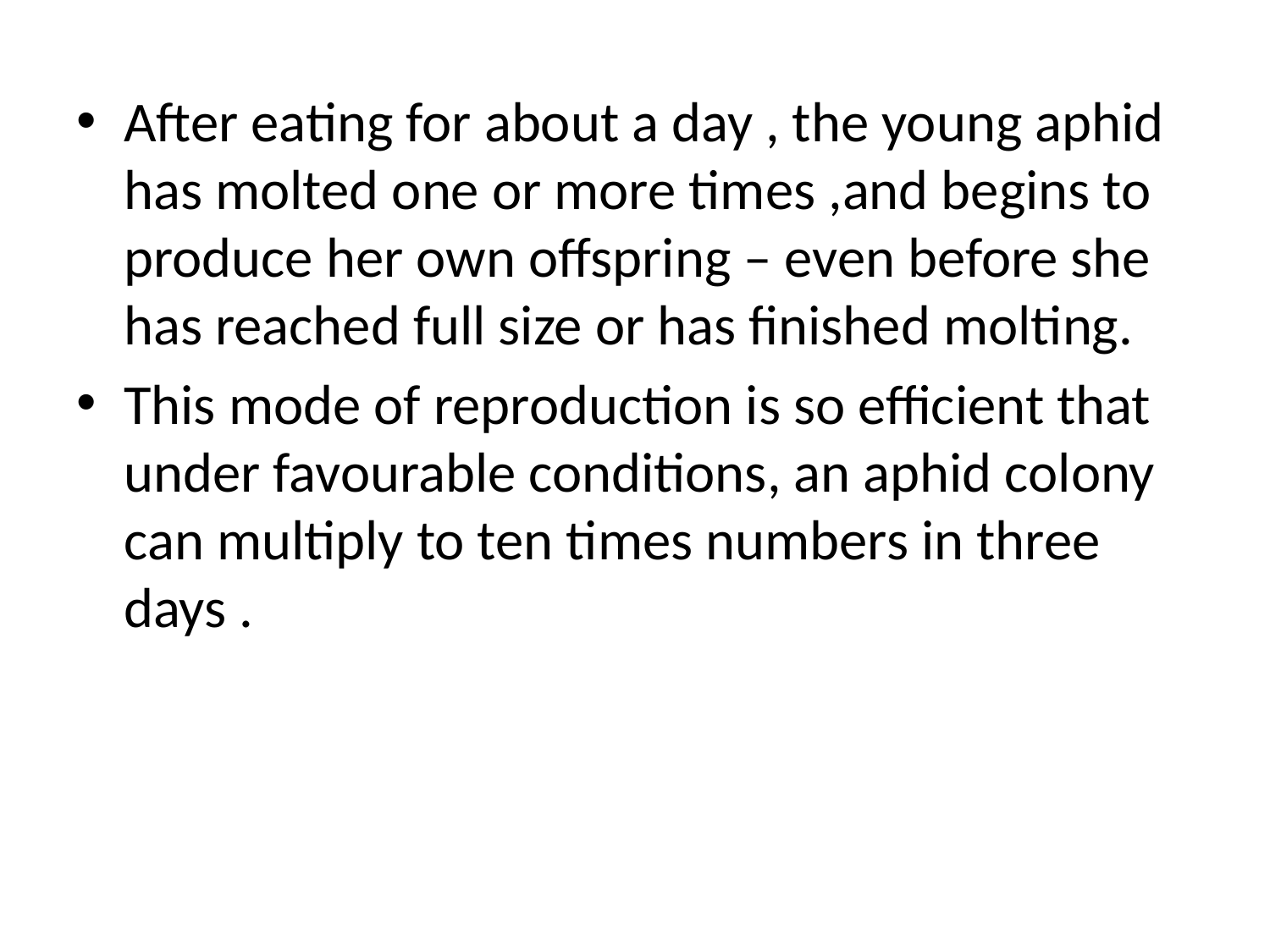

After eating for about a day , the young aphid has molted one or more times ,and begins to produce her own offspring – even before she has reached full size or has finished molting.
This mode of reproduction is so efficient that under favourable conditions, an aphid colony can multiply to ten times numbers in three days .